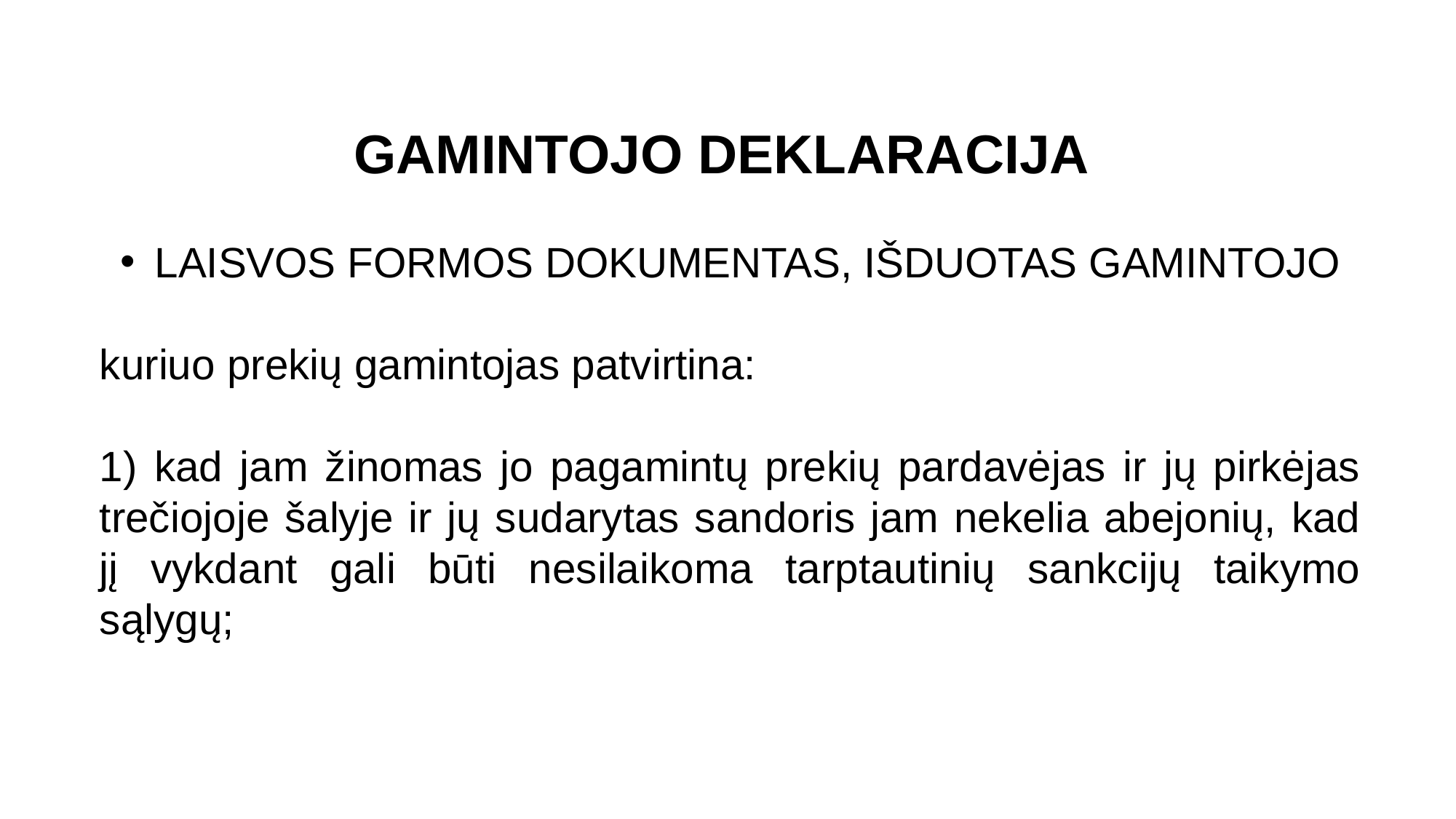

GAMINTOJO DEKLARACIJA

LAISVOS FORMOS DOKUMENTAS, IŠDUOTAS GAMINTOJO

kuriuo prekių gamintojas patvirtina:

1) kad jam žinomas jo pagamintų prekių pardavėjas ir jų pirkėjas trečiojoje šalyje ir jų sudarytas sandoris jam nekelia abejonių, kad jį vykdant gali būti nesilaikoma tarptautinių sankcijų taikymo sąlygų;